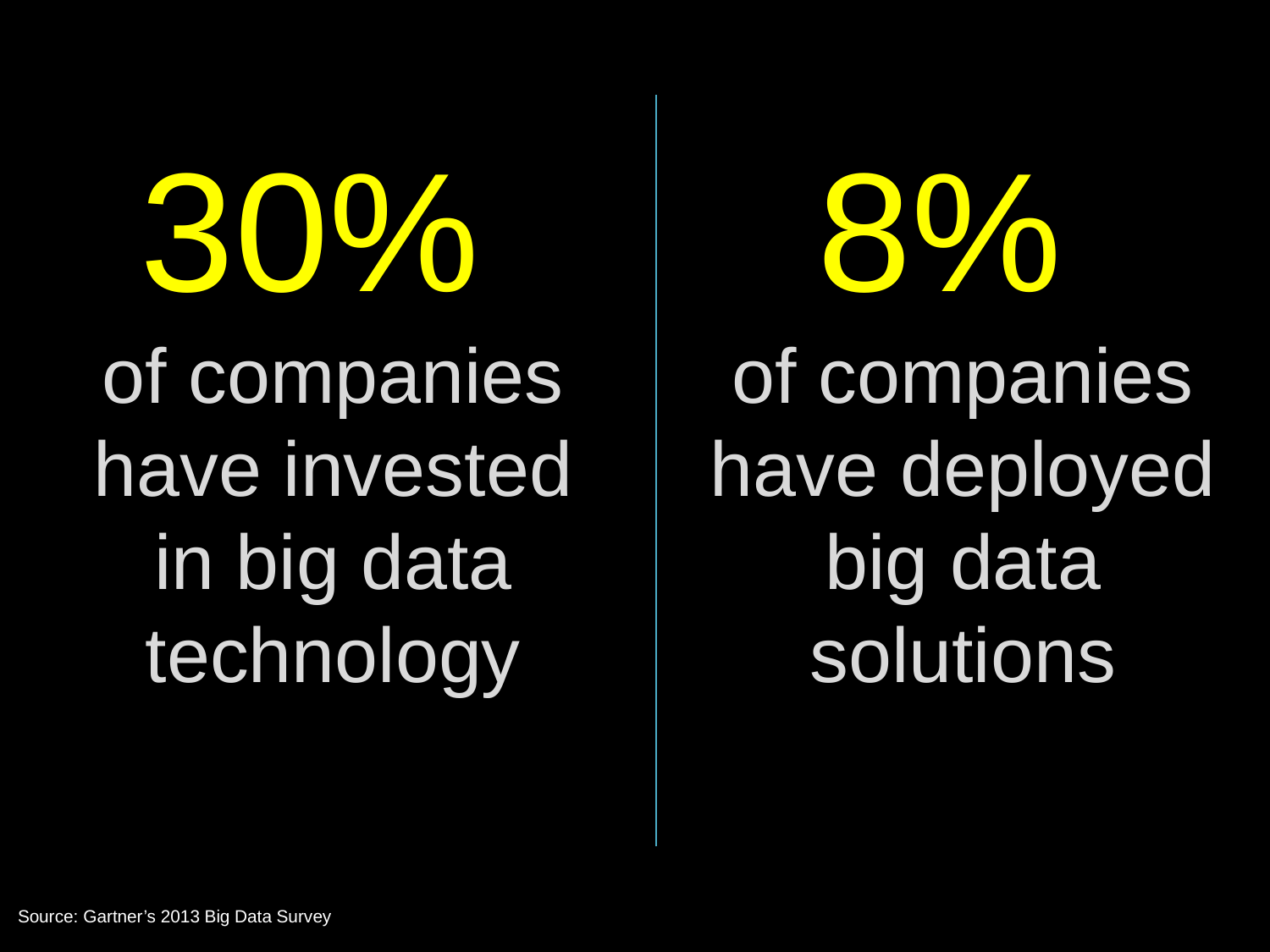

8%
of companies have deployed big data solutions

30%
of companies have invested in big data technology

Source: Gartner’s 2013 Big Data Survey